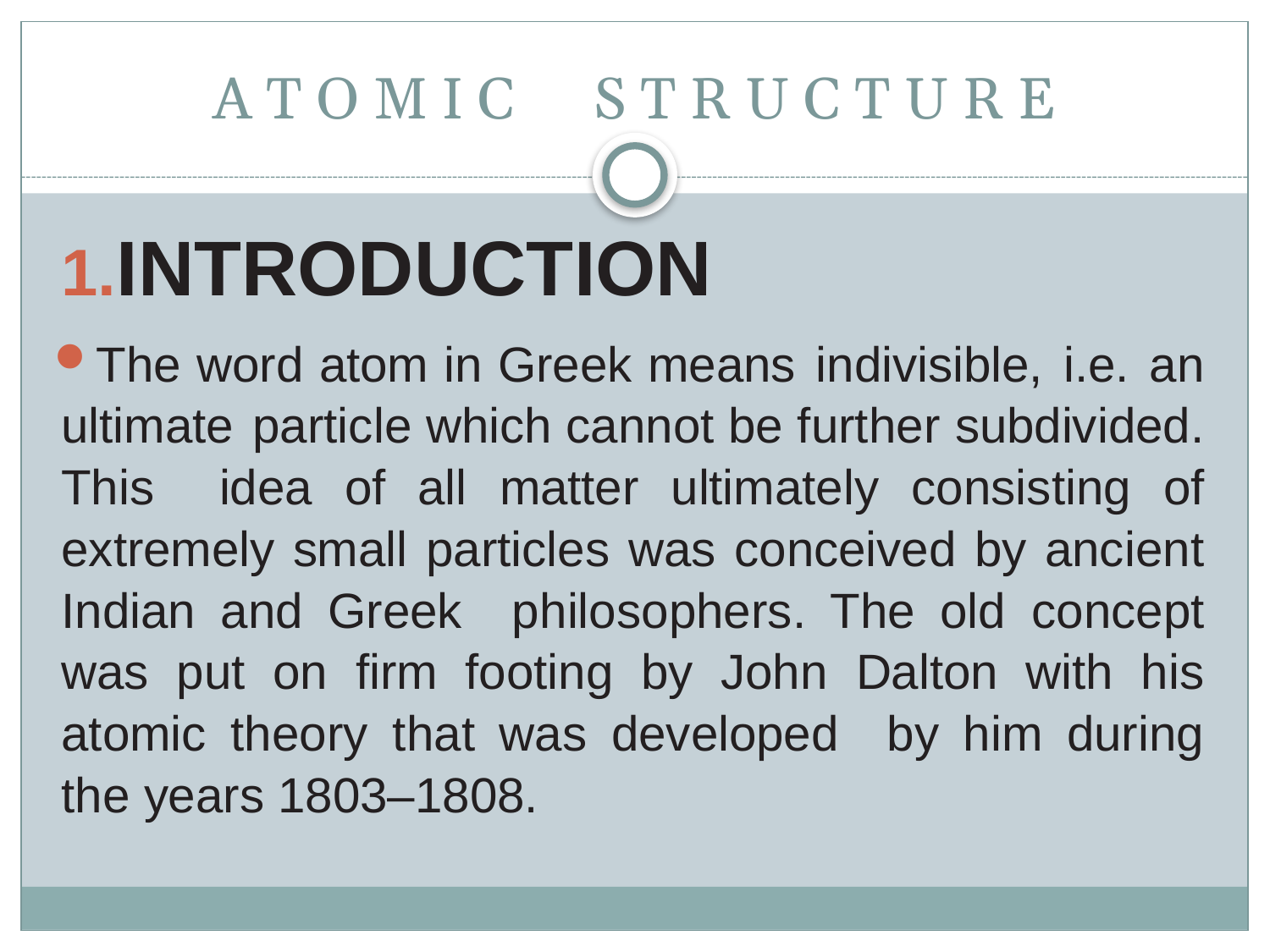

# A T O M I C	S T R U C T U R E
INTRODUCTION
The word atom in Greek means indivisible, i.e. an ultimate particle which cannot be further subdivided. This  idea of all matter ultimately consisting of extremely small particles was conceived by ancient Indian and Greek  philosophers. The old concept was put on firm footing by John Dalton with his atomic theory that was developed  by him during the years 1803–1808.